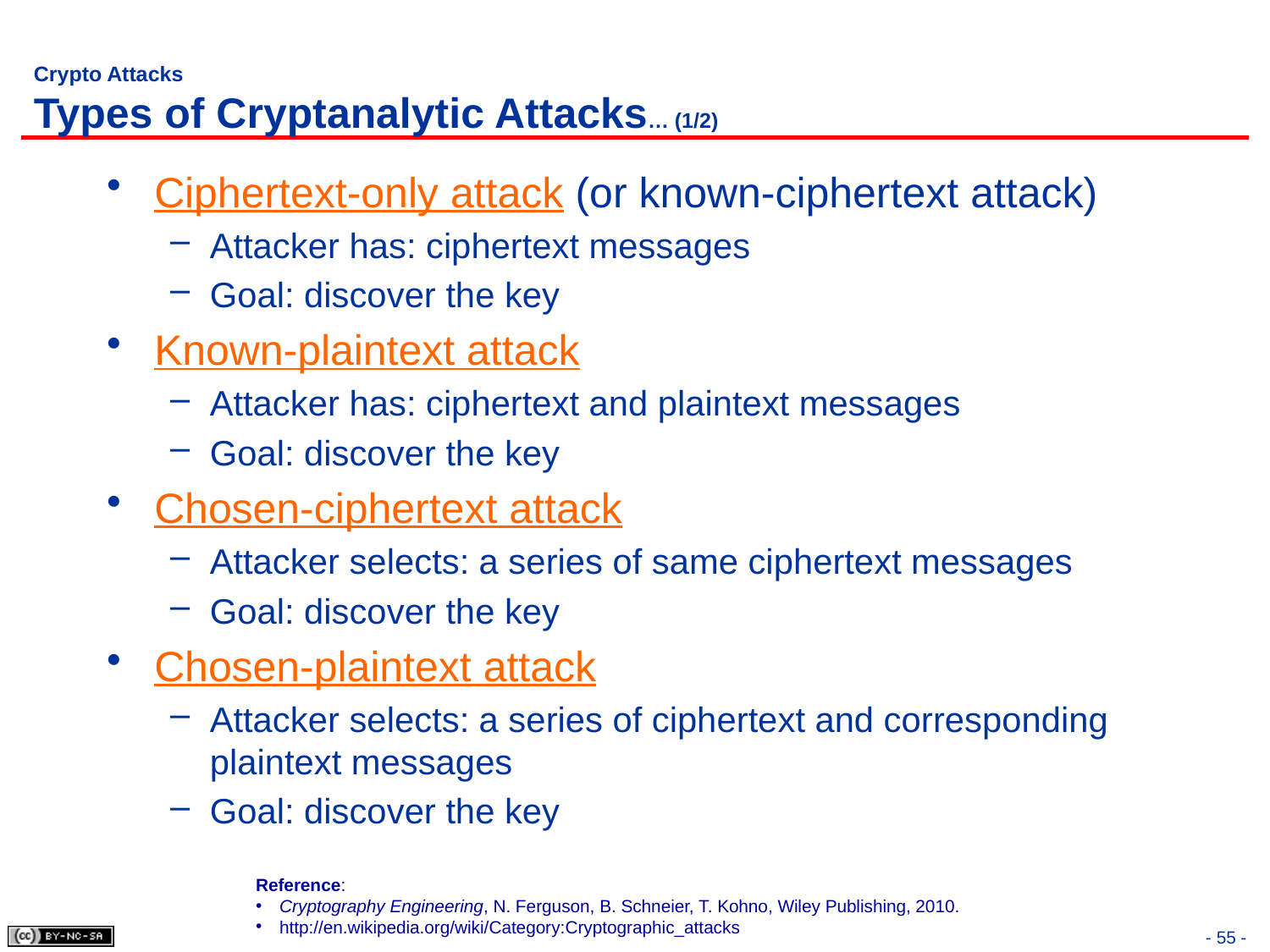

# Crypto Attacks Types of Cryptanalytic Attacks… (1/2)
Ciphertext-only attack (or known-ciphertext attack)
Attacker has: ciphertext messages
Goal: discover the key
Known-plaintext attack
Attacker has: ciphertext and plaintext messages
Goal: discover the key
Chosen-ciphertext attack
Attacker selects: a series of same ciphertext messages
Goal: discover the key
Chosen-plaintext attack
Attacker selects: a series of ciphertext and corresponding plaintext messages
Goal: discover the key
Reference:
Cryptography Engineering, N. Ferguson, B. Schneier, T. Kohno, Wiley Publishing, 2010.
http://en.wikipedia.org/wiki/Category:Cryptographic_attacks
- 55 -